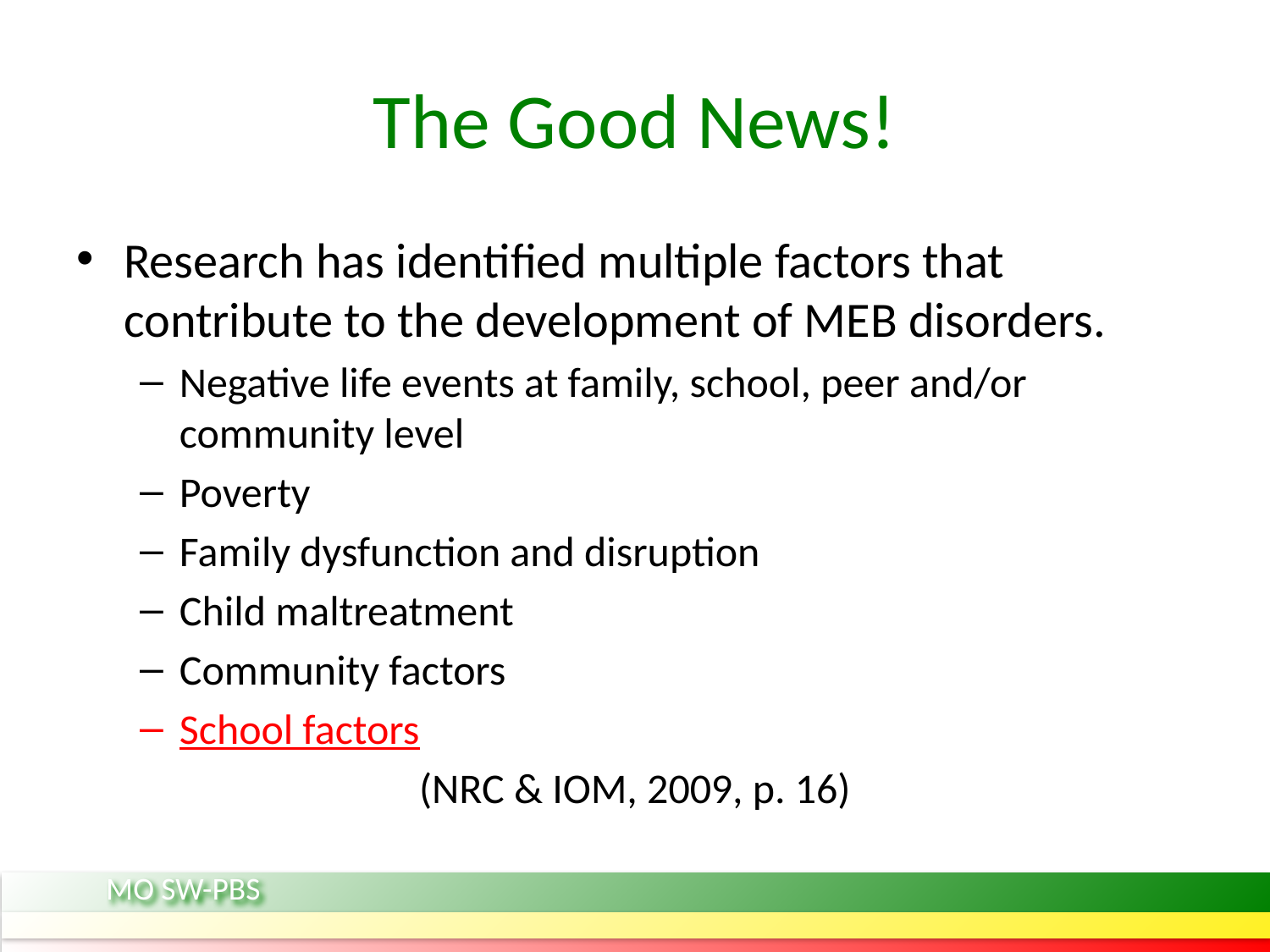

# The Good News!
Research has identified multiple factors that contribute to the development of MEB disorders.
Negative life events at family, school, peer and/or community level
Poverty
Family dysfunction and disruption
Child maltreatment
Community factors
School factors
(NRC & IOM, 2009, p. 16)
MO SW-PBS